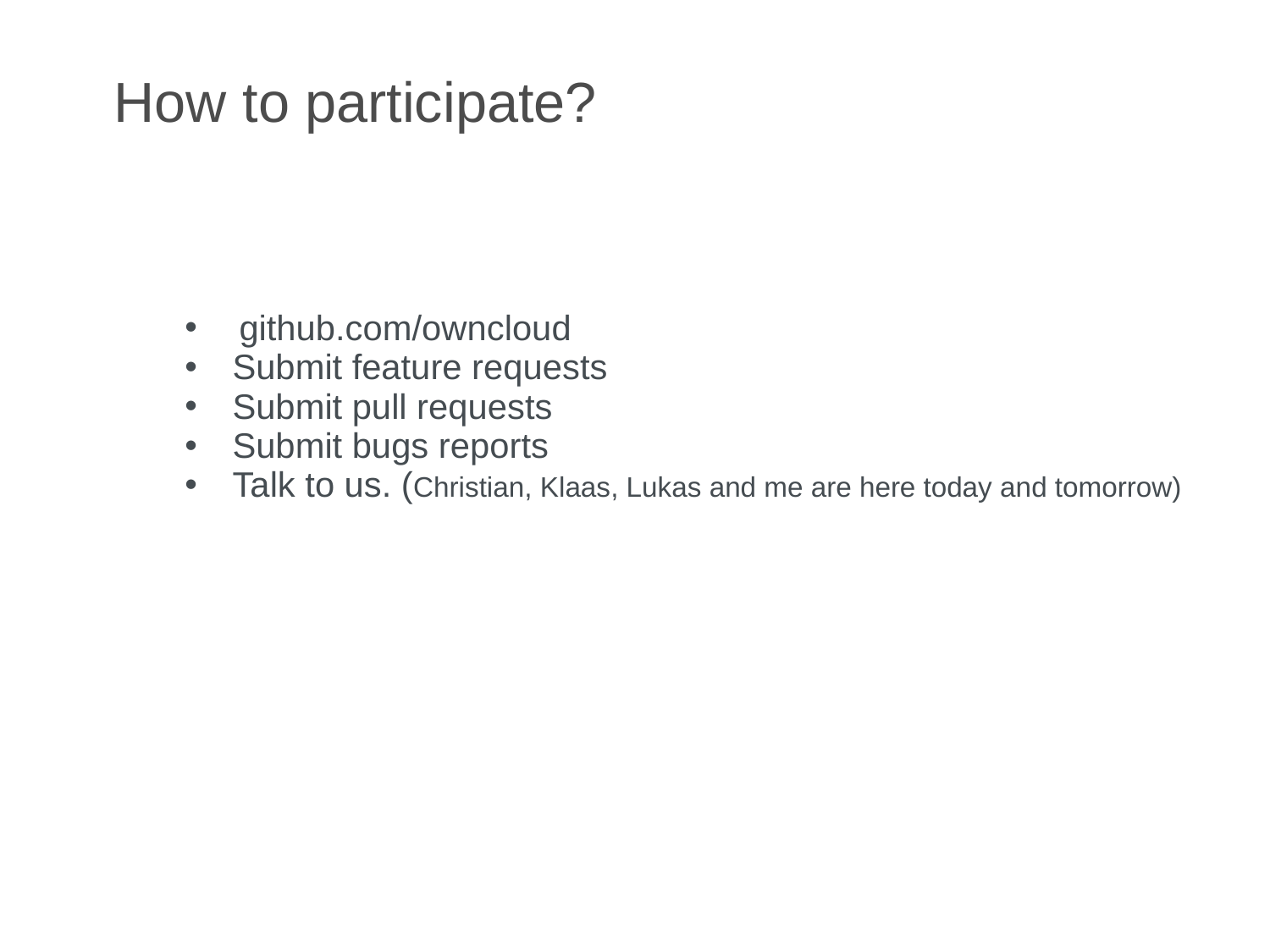

How to participate?
github.com/owncloud
Submit feature requests
Submit pull requests
Submit bugs reports
Talk to us. (Christian, Klaas, Lukas and me are here today and tomorrow)